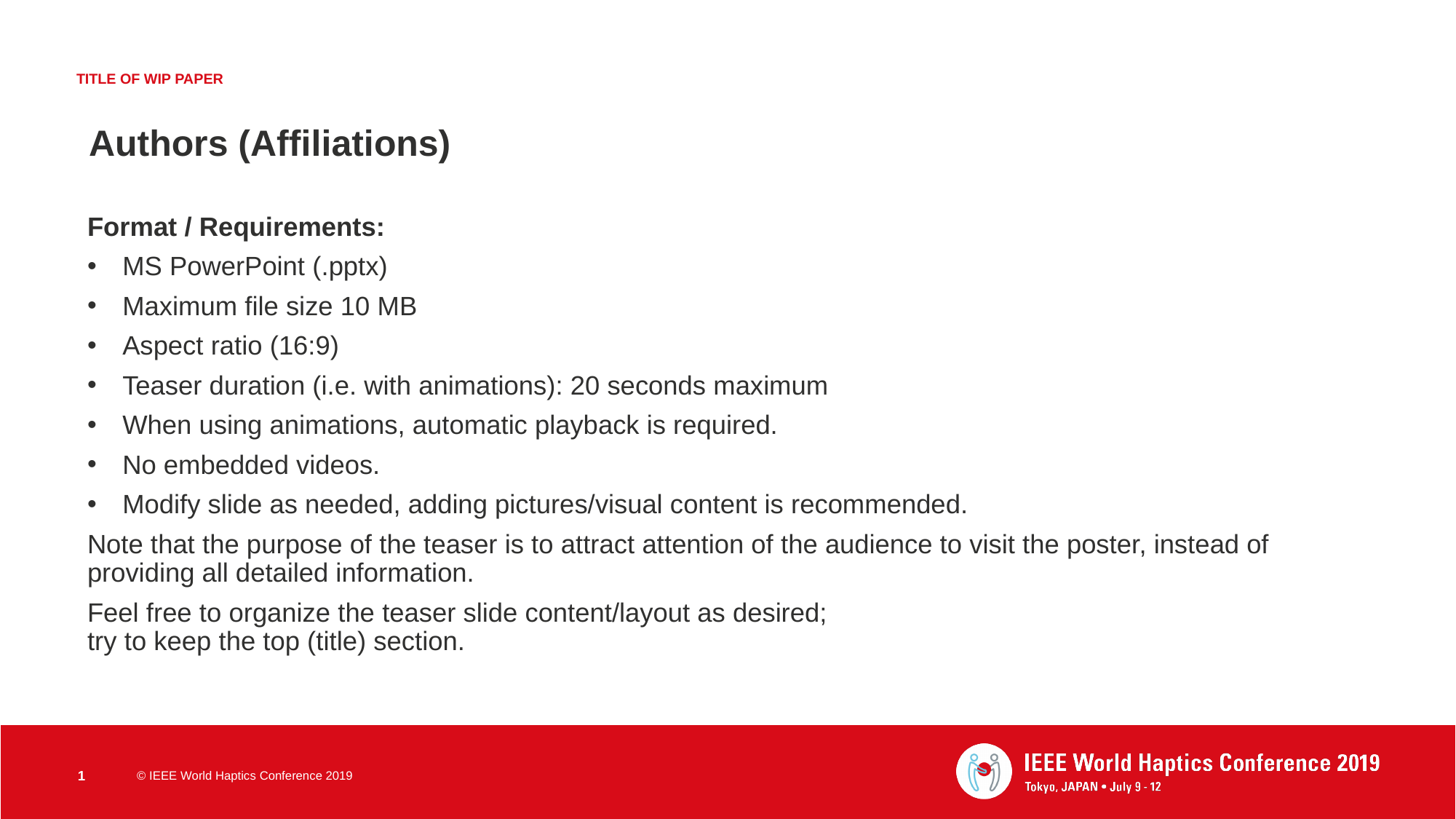

# Title of WIP Paper
Authors (Affiliations)

Format / Requirements:
MS PowerPoint (.pptx)
Maximum file size 10 MB
Aspect ratio (16:9)
Teaser duration (i.e. with animations): 20 seconds maximum
When using animations, automatic playback is required.
No embedded videos.
Modify slide as needed, adding pictures/visual content is recommended.
Note that the purpose of the teaser is to attract attention of the audience to visit the poster, instead of providing all detailed information.
Feel free to organize the teaser slide content/layout as desired;
try to keep the top (title) section.

1
© IEEE World Haptics Conference 2019